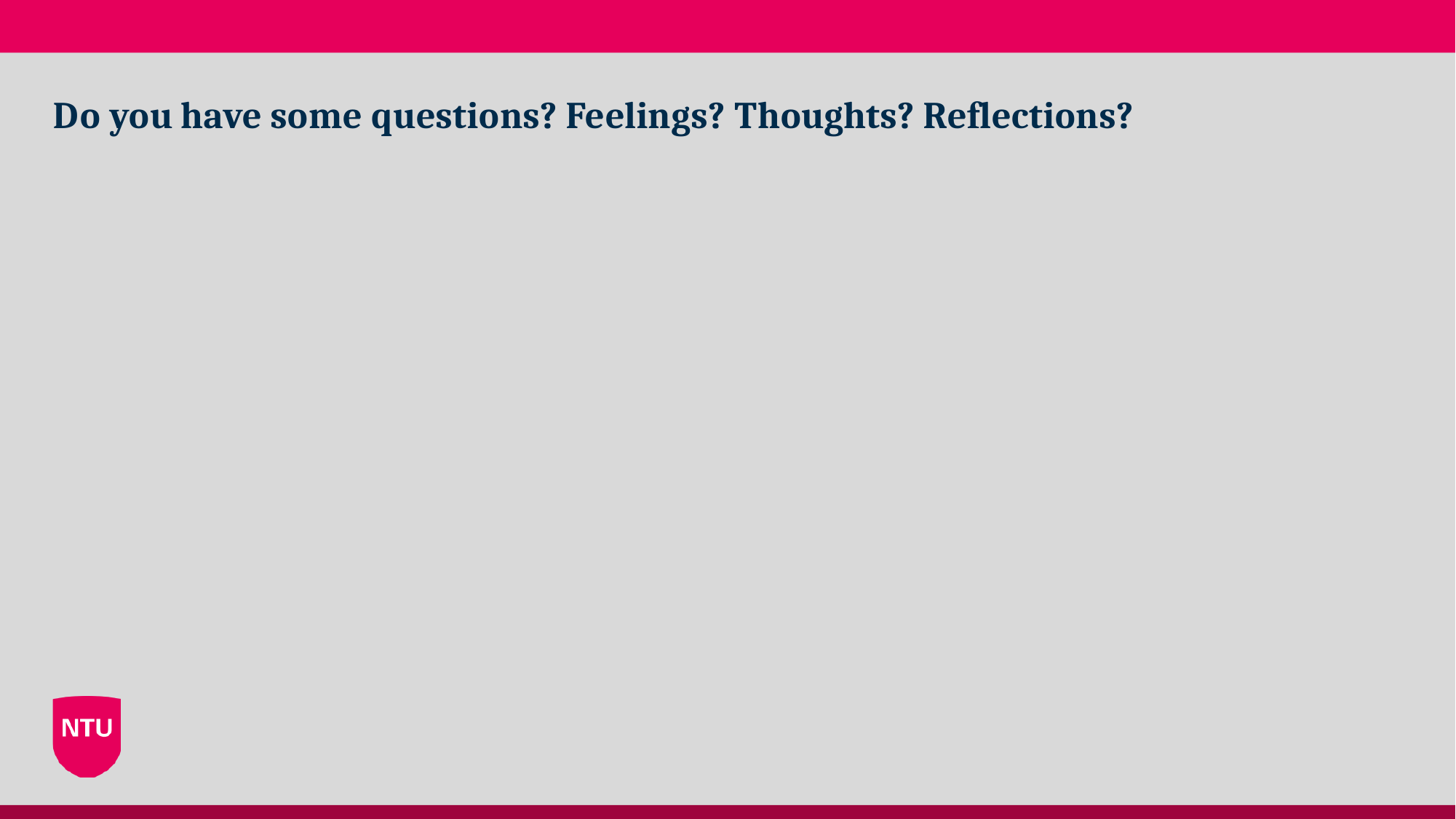

# Do you have some questions? Feelings? Thoughts? Reflections?